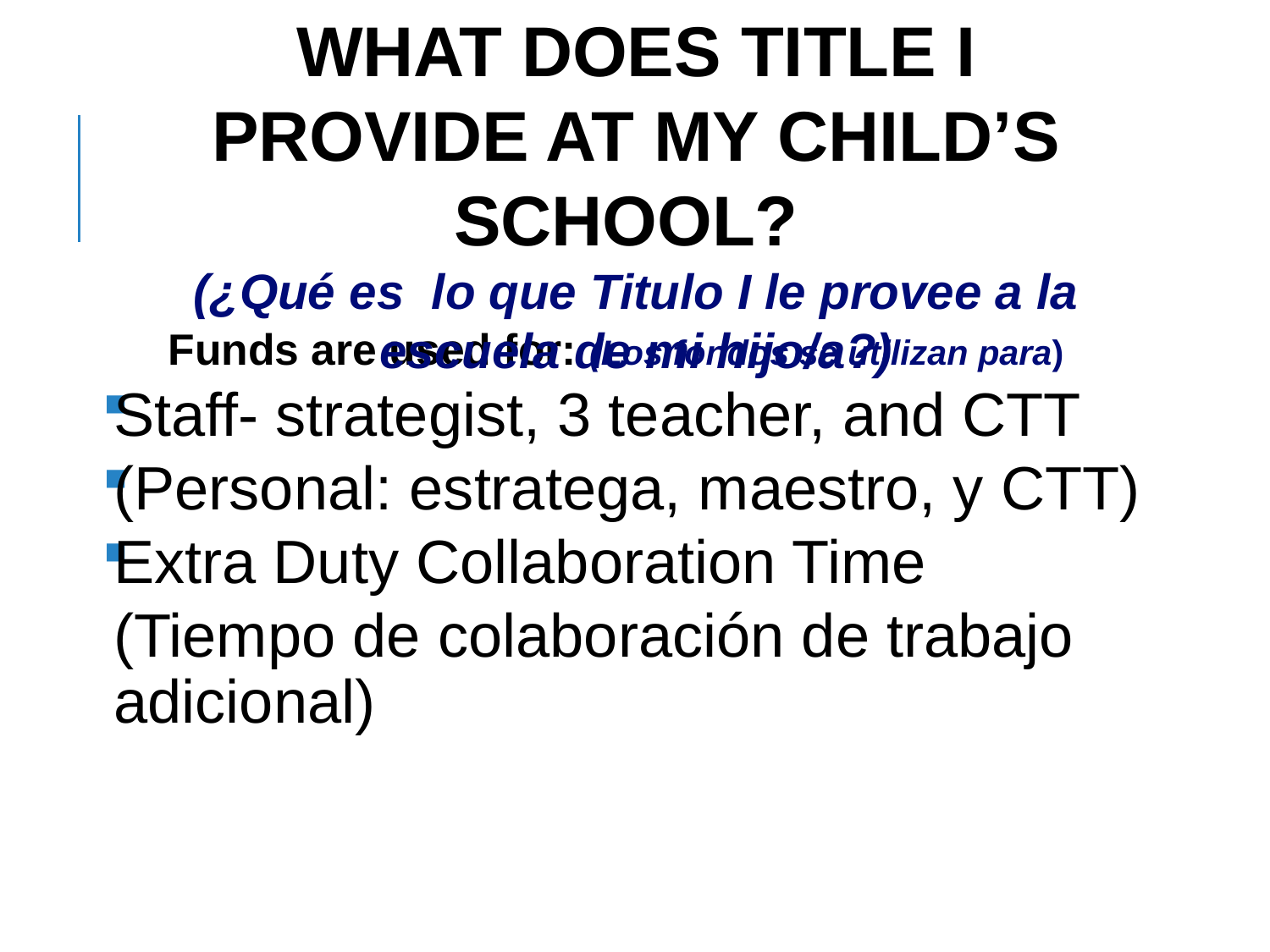

WHAT DOES TITLE I PROVIDE AT MY CHILD’S SCHOOL?
(¿Qué es  lo que Titulo I le provee a la escuela de mi hijo/a?)
Funds are used for: (Los fondos se utilizan para)
Staff- strategist, 3 teacher, and CTT
(Personal: estratega, maestro, y CTT)
Extra Duty Collaboration Time
(Tiempo de colaboración de trabajo adicional)